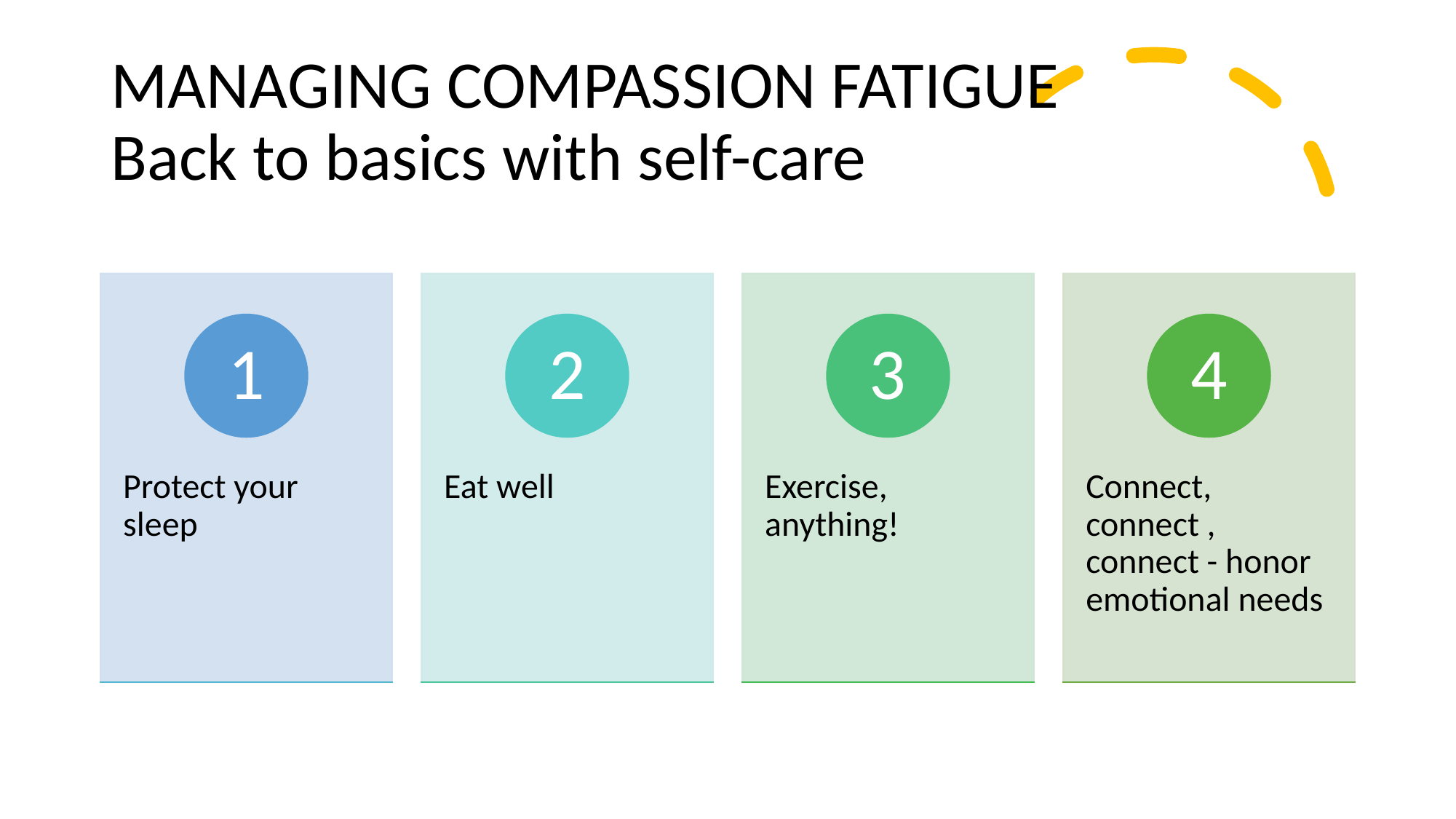

# MANAGING COMPASSION FATIGUE Back to basics with self-care

1
2
3
4
Protect your sleep
Eat well
Exercise, anything!
Connect, connect , connect - honor emotional needs